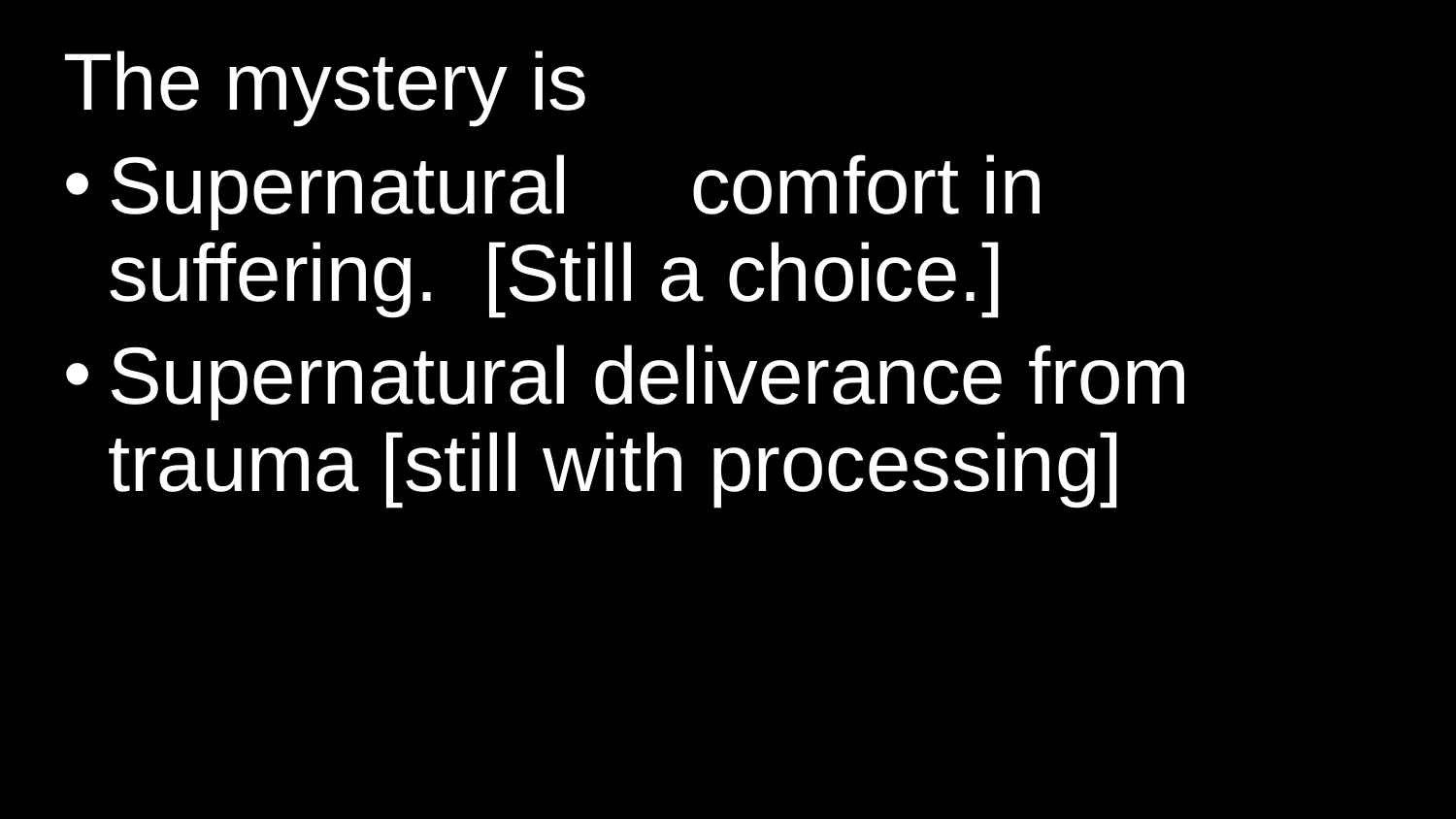

The mystery is
Supernatural 	comfort in suffering.  [Still a choice.]
Supernatural deliverance from trauma [still with processing]